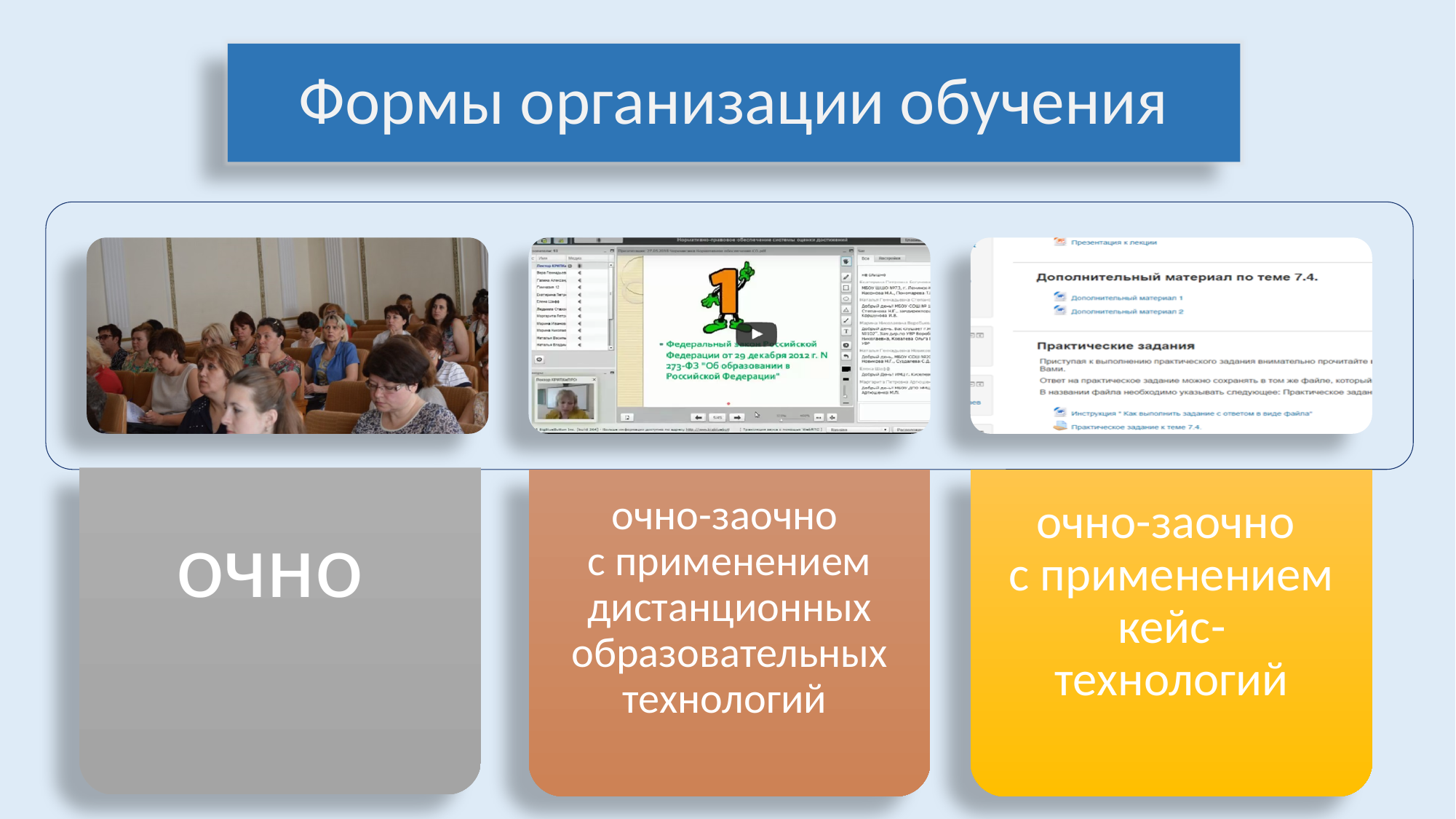

Формы организации обучения
очно
очно-заочно
с применением дистанционных образовательных технологий
очно-заочно
с применением
кейс-технологий